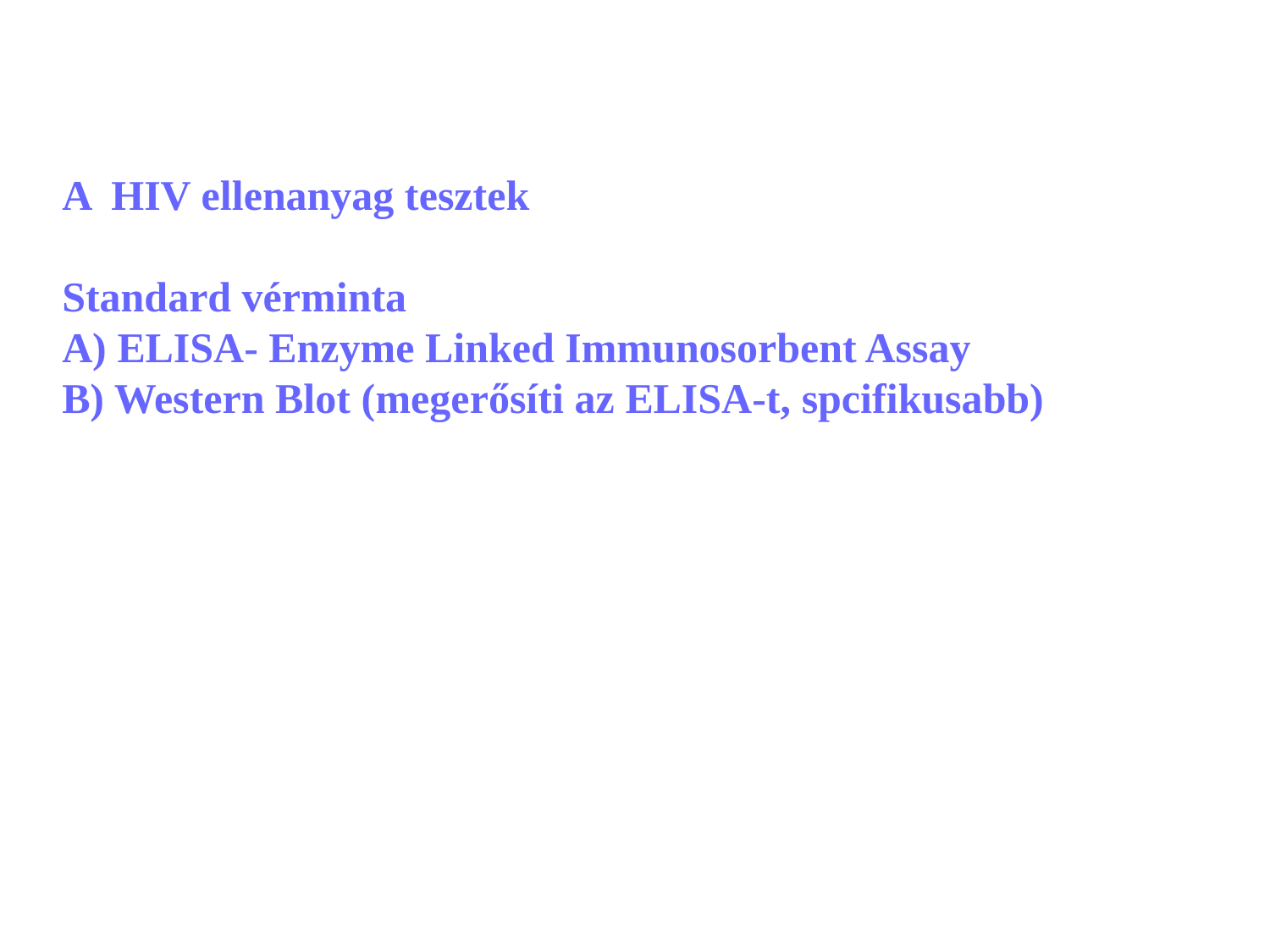

A  HIV ellenanyag tesztek

Standard vérminta
A) ELISA- Enzyme Linked Immunosorbent Assay
B) Western Blot (megerősíti az ELISA-t, spcifikusabb)

19
19